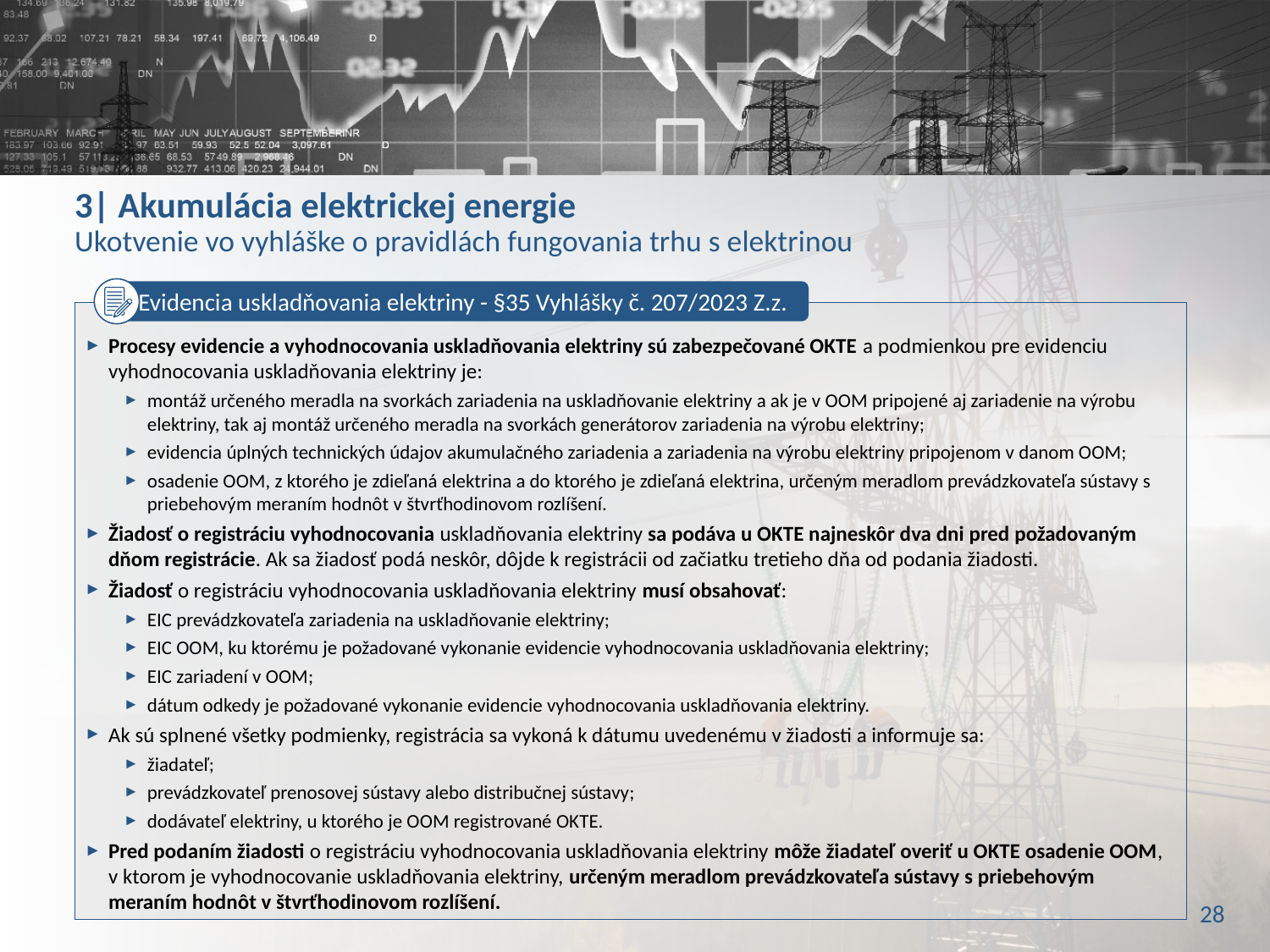

# 3| Akumulácia elektrickej energie Ukotvenie vo vyhláške o pravidlách fungovania trhu s elektrinou

Evidencia uskladňovania elektriny - §35 Vyhlášky č. 207/2023 Z.z.

Procesy evidencie a vyhodnocovania uskladňovania elektriny sú zabezpečované OKTE a podmienkou pre evidenciu vyhodnocovania uskladňovania elektriny je:
montáž určeného meradla na svorkách zariadenia na uskladňovanie elektriny a ak je v OOM pripojené aj zariadenie na výrobu elektriny, tak aj montáž určeného meradla na svorkách generátorov zariadenia na výrobu elektriny;
evidencia úplných technických údajov akumulačného zariadenia a zariadenia na výrobu elektriny pripojenom v danom OOM;
osadenie OOM, z ktorého je zdieľaná elektrina a do ktorého je zdieľaná elektrina, určeným meradlom prevádzkovateľa sústavy s priebehovým meraním hodnôt v štvrťhodinovom rozlíšení.
Žiadosť o registráciu vyhodnocovania uskladňovania elektriny sa podáva u OKTE najneskôr dva dni pred požadovaným dňom registrácie. Ak sa žiadosť podá neskôr, dôjde k registrácii od začiatku tretieho dňa od podania žiadosti.
Žiadosť o registráciu vyhodnocovania uskladňovania elektriny musí obsahovať:
EIC prevádzkovateľa zariadenia na uskladňovanie elektriny;
EIC OOM, ku ktorému je požadované vykonanie evidencie vyhodnocovania uskladňovania elektriny;
EIC zariadení v OOM;
dátum odkedy je požadované vykonanie evidencie vyhodnocovania uskladňovania elektriny.
Ak sú splnené všetky podmienky, registrácia sa vykoná k dátumu uvedenému v žiadosti a informuje sa:
žiadateľ;
prevádzkovateľ prenosovej sústavy alebo distribučnej sústavy;
dodávateľ elektriny, u ktorého je OOM registrované OKTE.
Pred podaním žiadosti o registráciu vyhodnocovania uskladňovania elektriny môže žiadateľ overiť u OKTE osadenie OOM, v ktorom je vyhodnocovanie uskladňovania elektriny, určeným meradlom prevádzkovateľa sústavy s priebehovým meraním hodnôt v štvrťhodinovom rozlíšení.

28